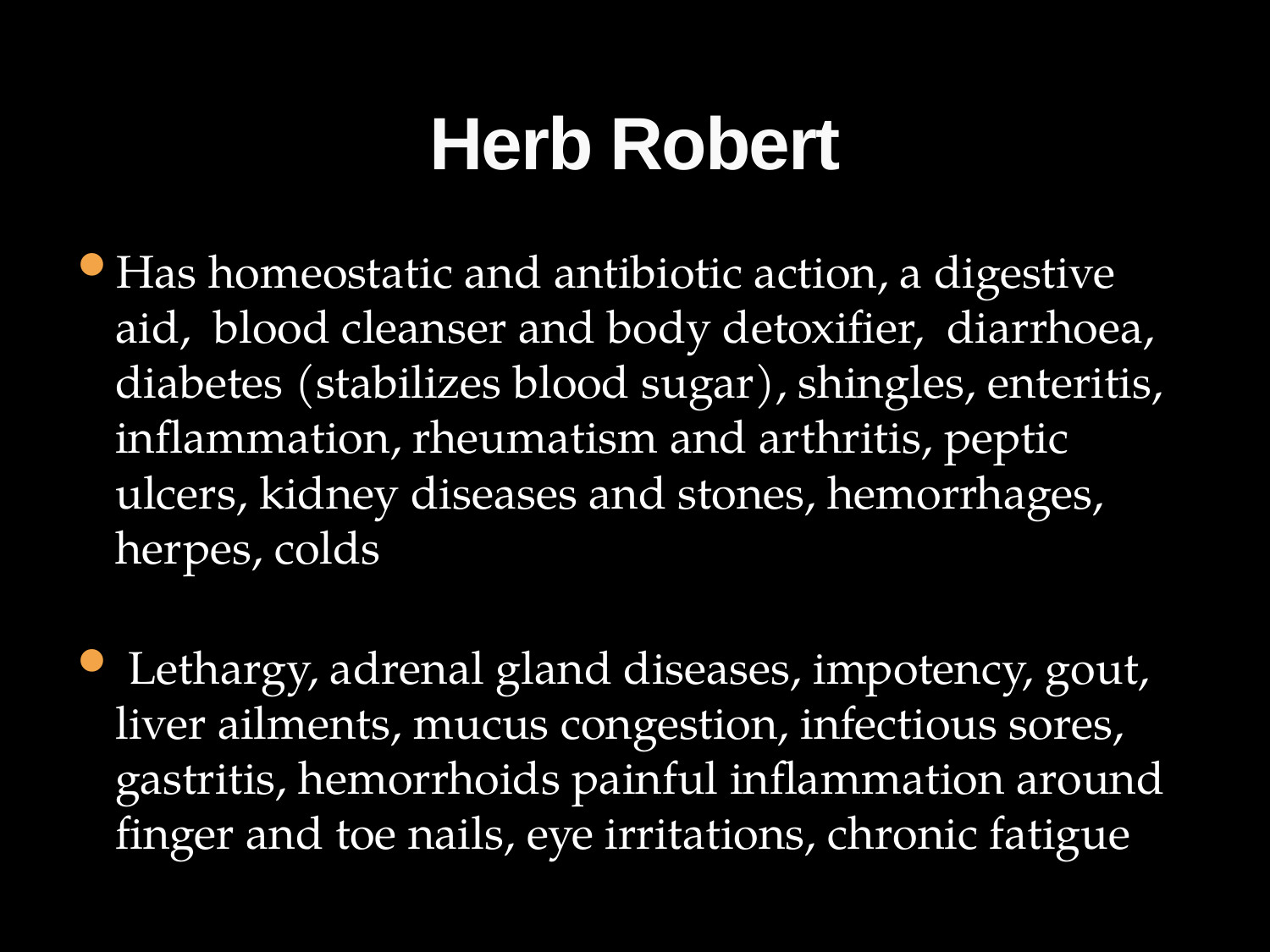

# Herb Robert
Has homeostatic and antibiotic action, a digestive aid,  blood cleanser and body detoxifier,  diarrhoea, diabetes (stabilizes blood sugar), shingles, enteritis, inflammation, rheumatism and arthritis, peptic ulcers, kidney diseases and stones, hemorrhages, herpes, colds
 Lethargy, adrenal gland diseases, impotency, gout, liver ailments, mucus congestion, infectious sores, gastritis, hemorrhoids painful inflammation around finger and toe nails, eye irritations, chronic fatigue